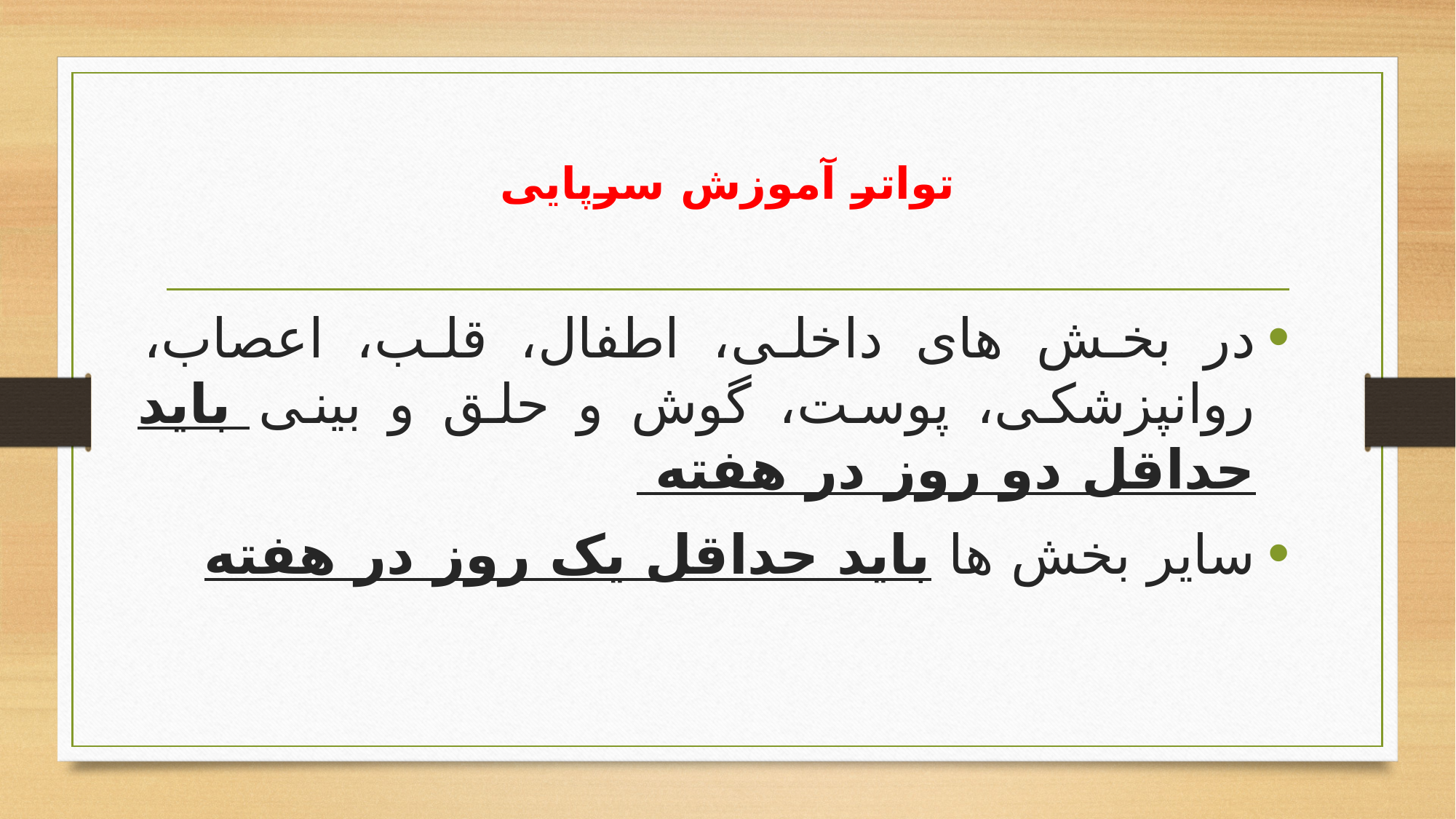

# تواتر آموزش سرپایی
در بخش های داخلی، اطفال، قلب، اعصاب، روانپزشکی، پوست، گوش و حلق و بینی باید حداقل دو روز در هفته
سایر بخش ها باید حداقل یک روز در هفته